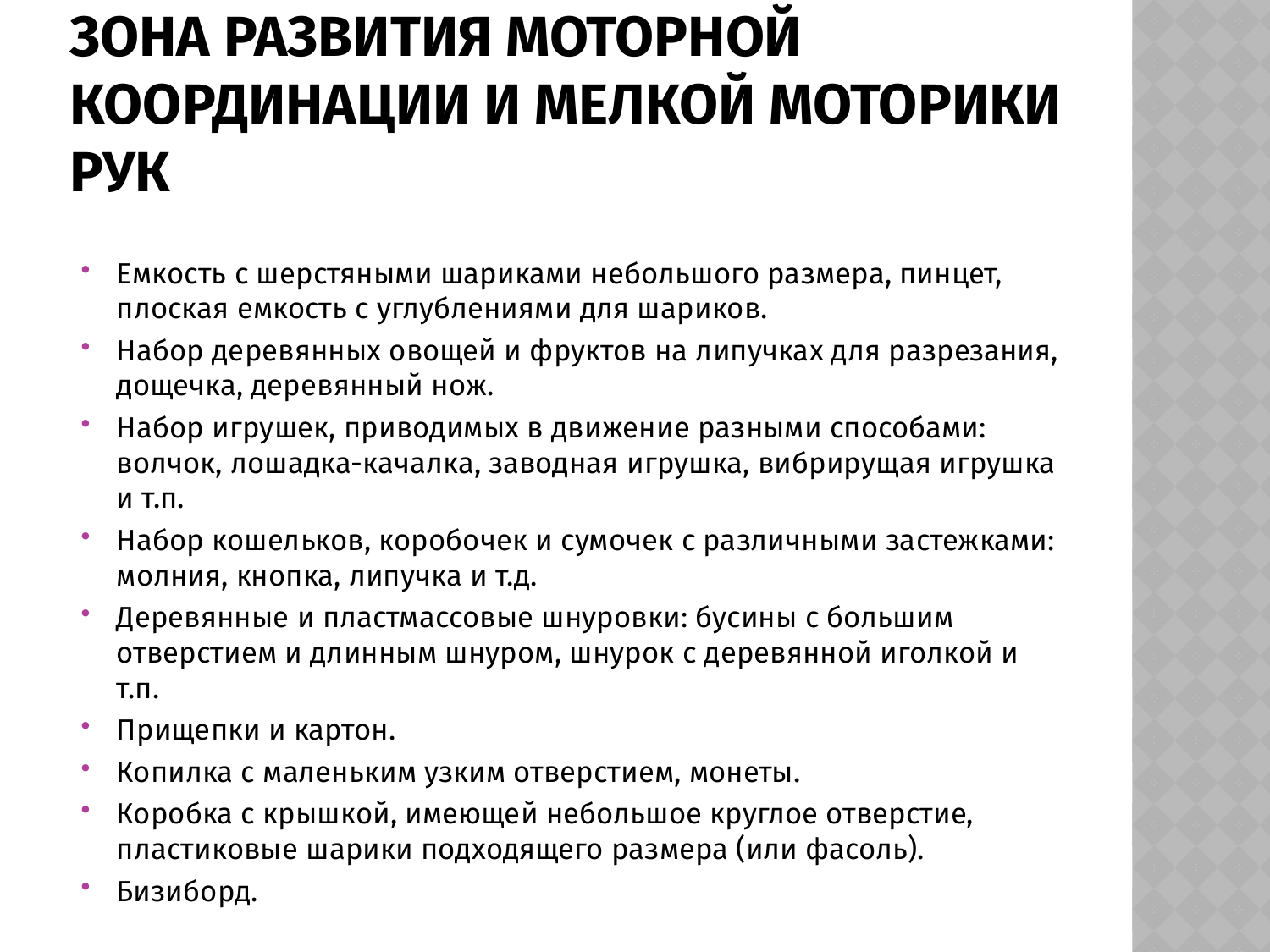

# Зона развития моторной координации и мелкой моторики рук
Емкость с шерстяными шариками небольшого размера, пинцет, плоская емкость с углублениями для шариков.
Набор деревянных овощей и фруктов на липучках для разрезания, дощечка, деревянный нож.
Набор игрушек, приводимых в движение разными способами: волчок, лошадка-качалка, заводная игрушка, вибрирущая игрушка и т.п.
Набор кошельков, коробочек и сумочек с различными застежками: молния, кнопка, липучка и т.д.
Деревянные и пластмассовые шнуровки: бусины с большим отверстием и длинным шнуром, шнурок с деревянной иголкой и т.п.
Прищепки и картон.
Копилка с маленьким узким отверстием, монеты.
Коробка с крышкой, имеющей небольшое круглое отверстие, пластиковые шарики подходящего размера (или фасоль).
Бизиборд.